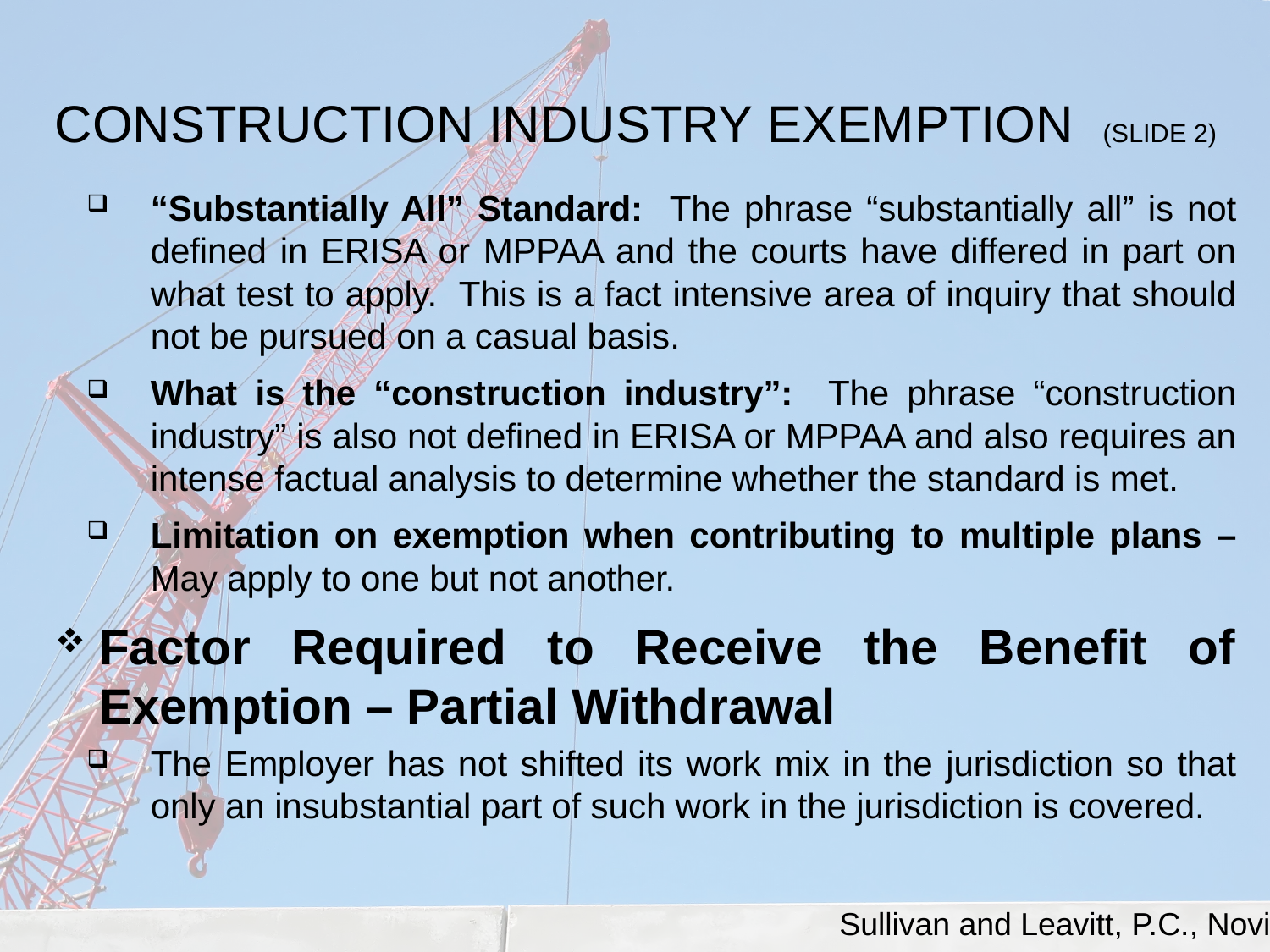

# Construction Industry Exemption  (slide 2)
“Substantially All” Standard:  The phrase “substantially all” is not defined in ERISA or MPPAA and the courts have differed in part on what test to apply.  This is a fact intensive area of inquiry that should not be pursued on a casual basis.
What is the “construction industry”:  The phrase “construction industry” is also not defined in ERISA or MPPAA and also requires an intense factual analysis to determine whether the standard is met.
Limitation on exemption when contributing to multiple plans –May apply to one but not another.
Factor Required to Receive the Benefit of Exemption – Partial Withdrawal
The Employer has not shifted its work mix in the jurisdiction so that only an insubstantial part of such work in the jurisdiction is covered.

Sullivan and Leavitt, P.C., Novi